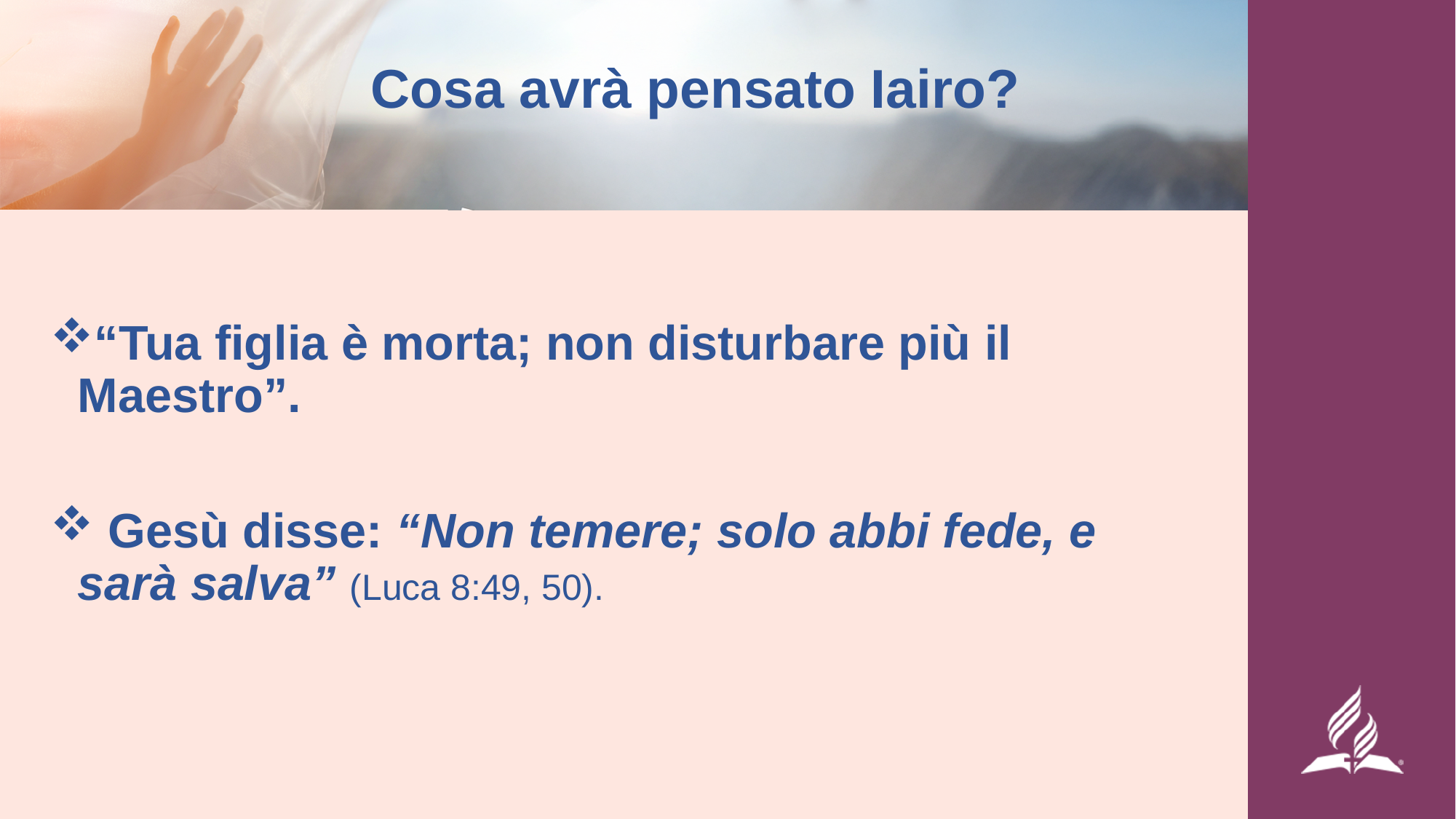

# Cosa avrà pensato Iairo?

“Tua figlia è morta; non disturbare più il Maestro”.

 Gesù disse: “Non temere; solo abbi fede, e sarà salva” (Luca 8:49, 50).